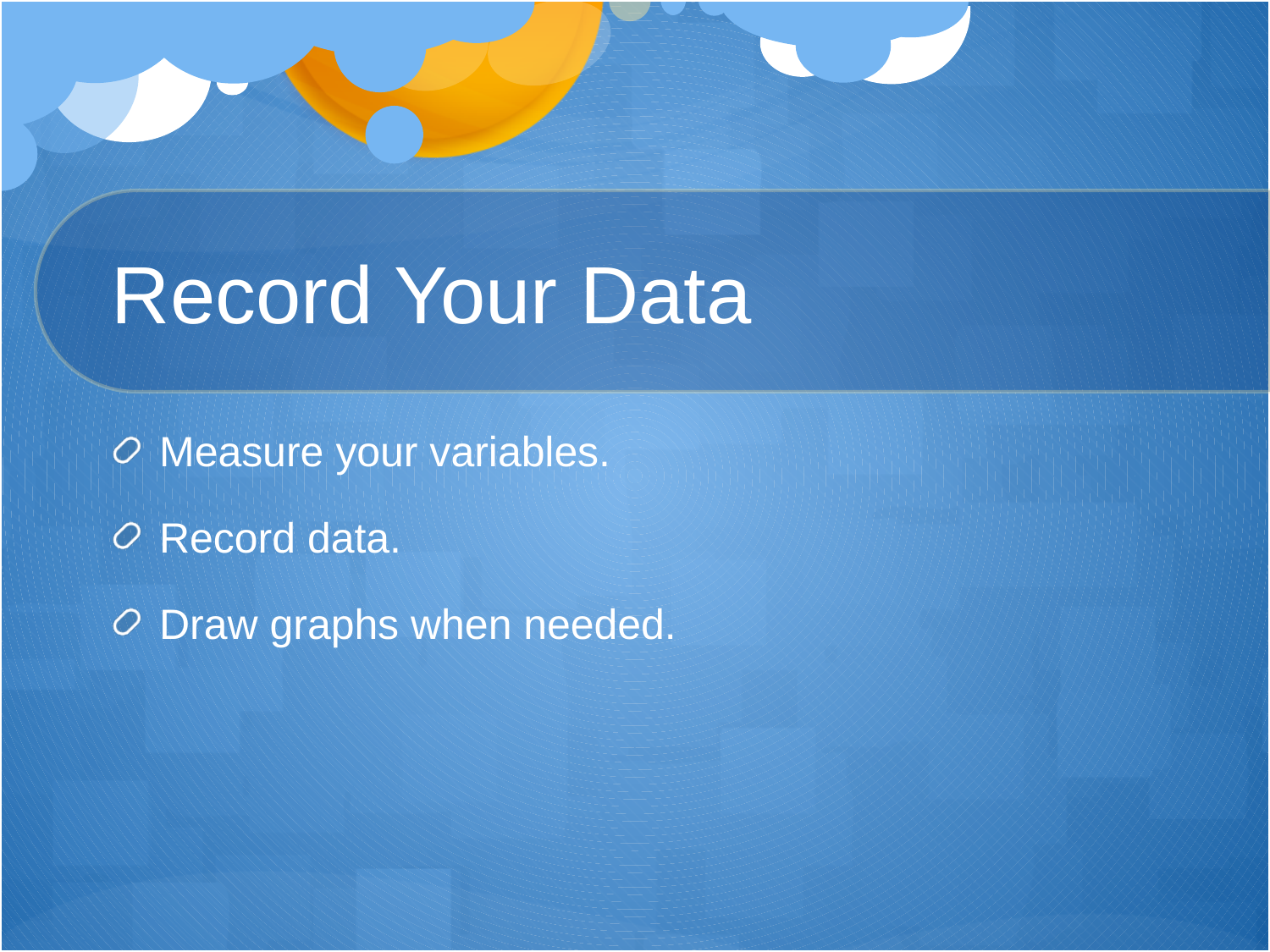

# Record Your Data
Measure your variables.
Record data.
Draw graphs when needed.